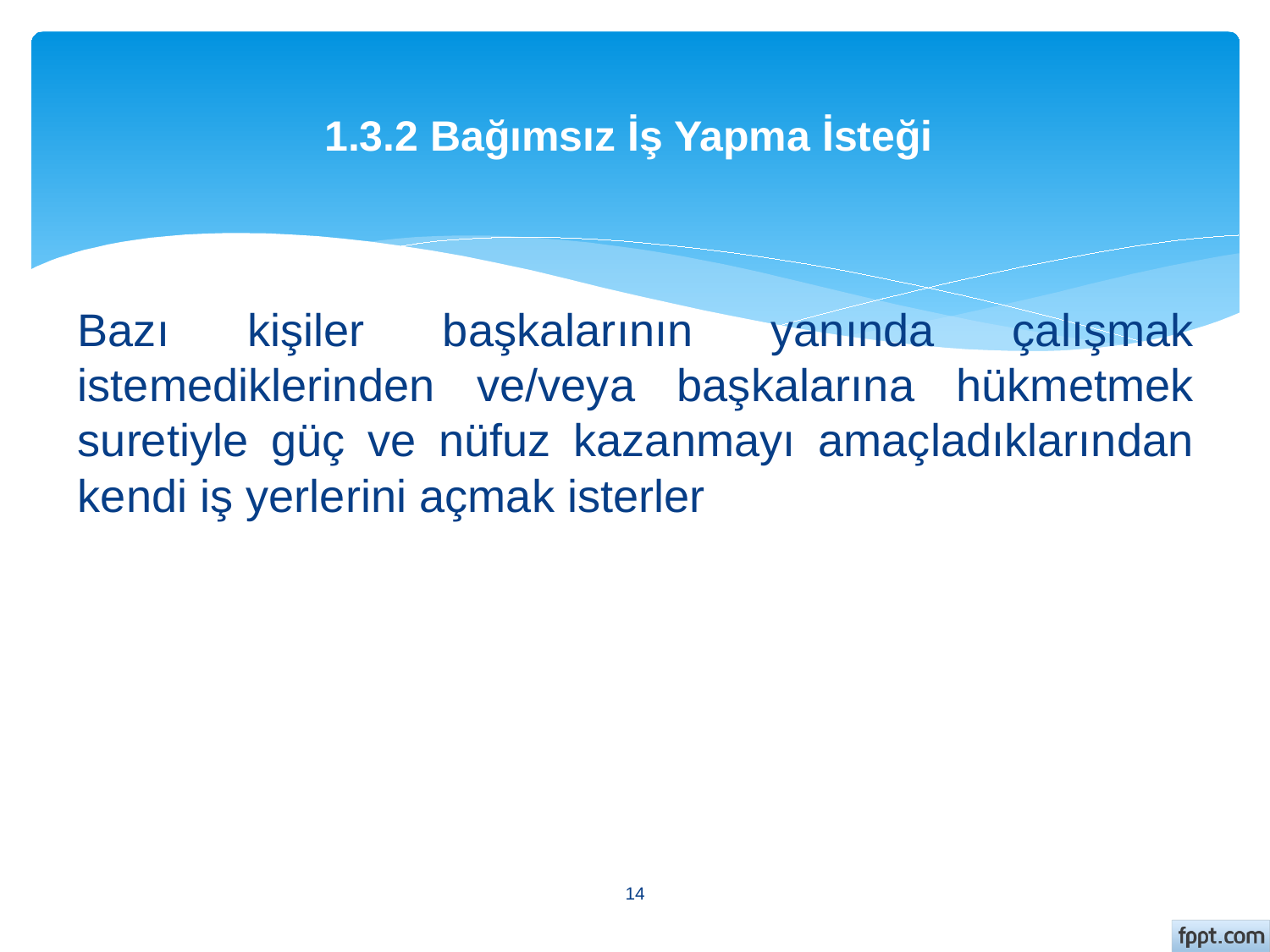

# 1.3.2 Bağımsız İş Yapma İsteği

Bazı kişiler başkalarının yanında çalışmak istemediklerinden ve/veya başkalarına hükmetmek suretiyle güç ve nüfuz kazanmayı amaçladıklarından kendi iş yerlerini açmak isterler
14